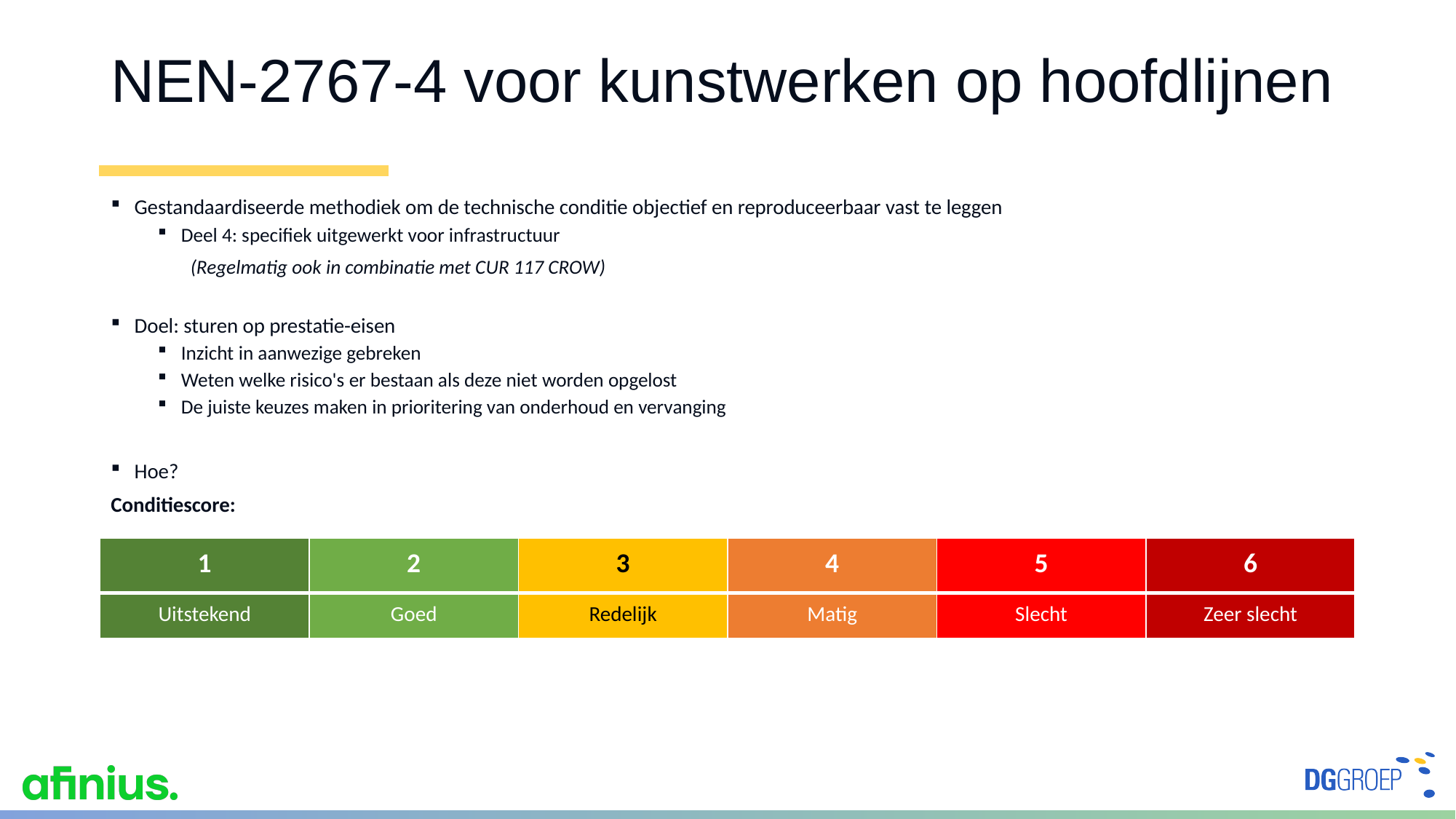

# NEN-2767-4 voor kunstwerken op hoofdlijnen
Gestandaardiseerde methodiek om de technische conditie objectief en reproduceerbaar vast te leggen
Deel 4: specifiek uitgewerkt voor infrastructuur
	(Regelmatig ook in combinatie met CUR 117 CROW)

Doel: sturen op prestatie-eisen
Inzicht in aanwezige gebreken
Weten welke risico's er bestaan als deze niet worden opgelost
De juiste keuzes maken in prioritering van onderhoud en vervanging

Hoe?
Conditiescore:
| 1 | 2 | 3 | 4 | 5 | 6 |
| --- | --- | --- | --- | --- | --- |
| Uitstekend | Goed | Redelijk | Matig | Slecht | Zeer slecht |